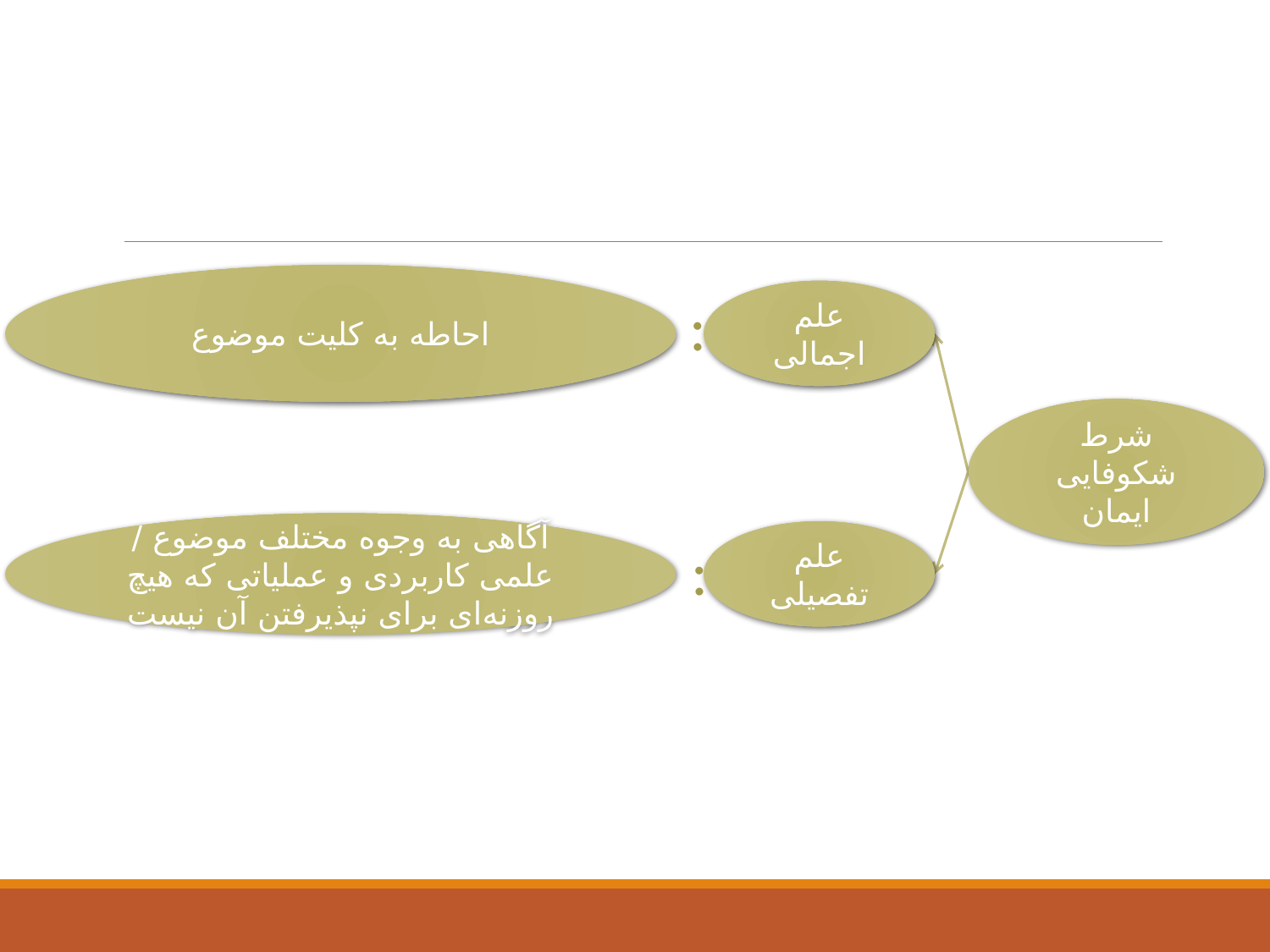

احاطه به کلیت موضوع
علم اجمالی
:
شرط شکوفایی ایمان
آگاهی به وجوه مختلف موضوع / علمی کاربردی و عملیاتی که هیچ روزنه‌ای برای نپذیرفتن آن نیست
علم تفصیلی
: